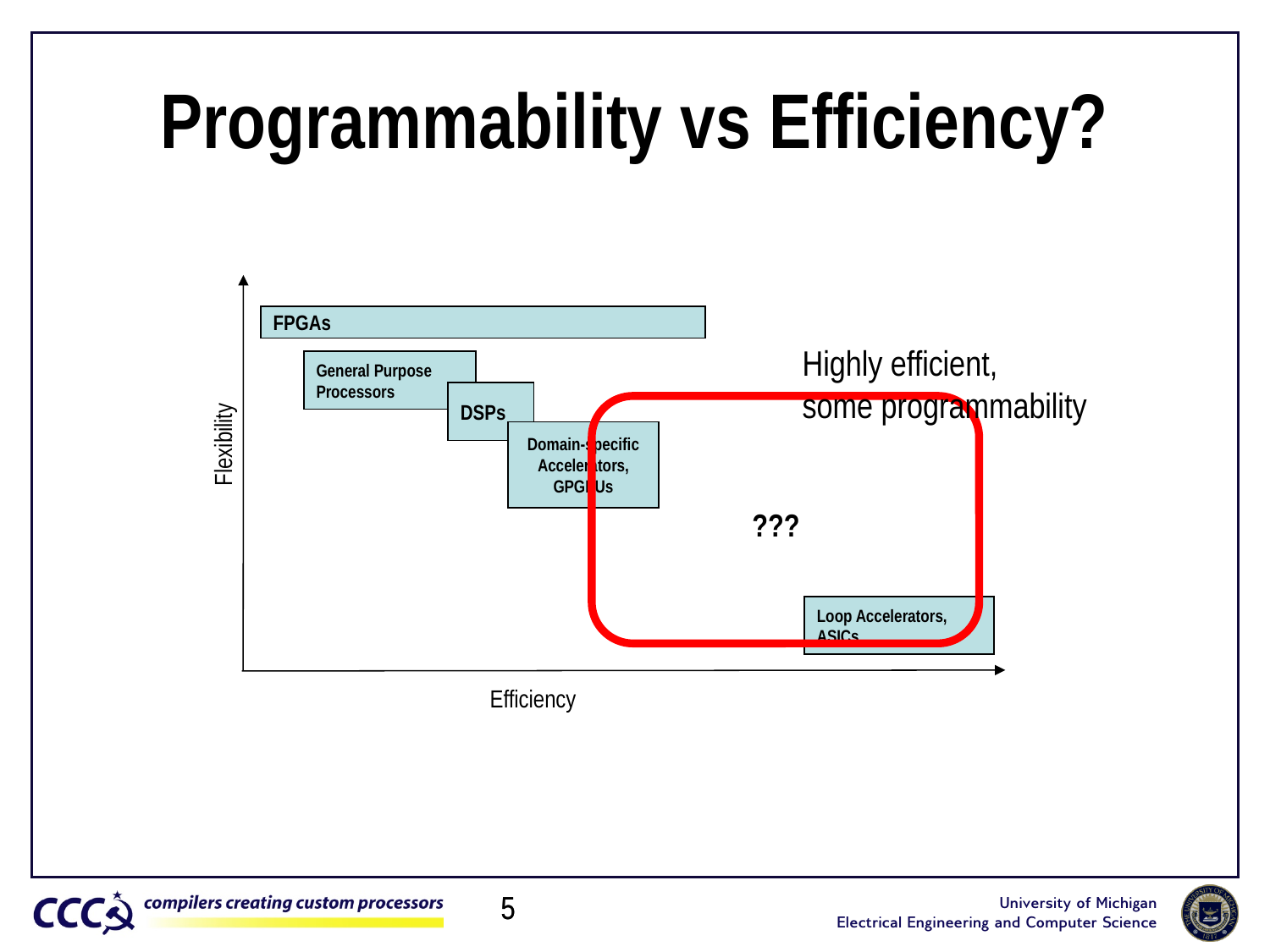

# Programmability vs Efficiency?

FPGAs
Highly efficient,
some programmability
General Purpose
Processors
DSPs

Domain-specific
Accelerators,
GPGPUs
Flexibility
???
Loop Accelerators,
ASICs

Efficiency
5